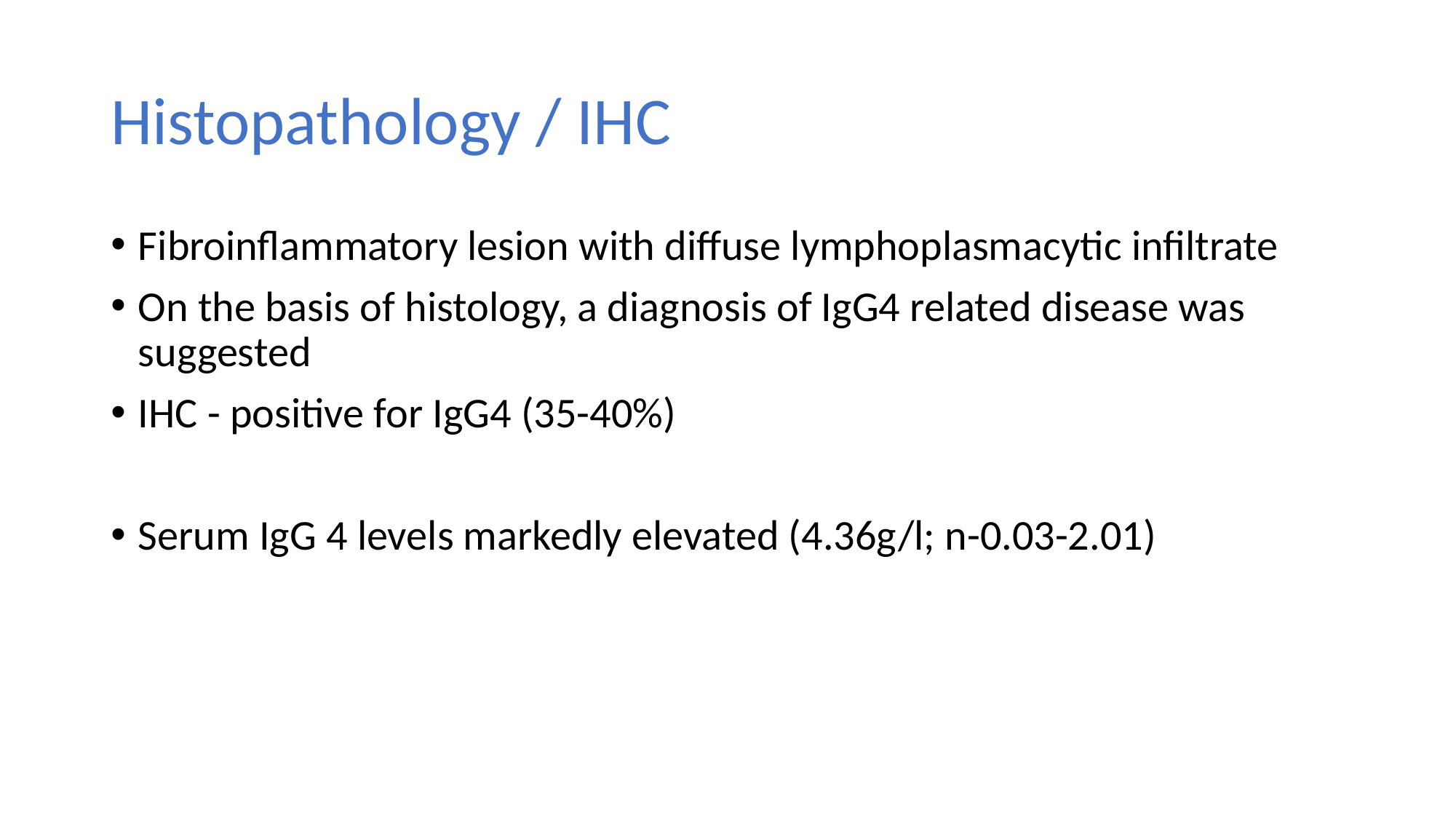

# Histopathology / IHC
Fibroinflammatory lesion with diffuse lymphoplasmacytic infiltrate
On the basis of histology, a diagnosis of IgG4 related disease was suggested
IHC - positive for IgG4 (35-40%)

Serum IgG 4 levels markedly elevated (4.36g/l; n-0.03-2.01)